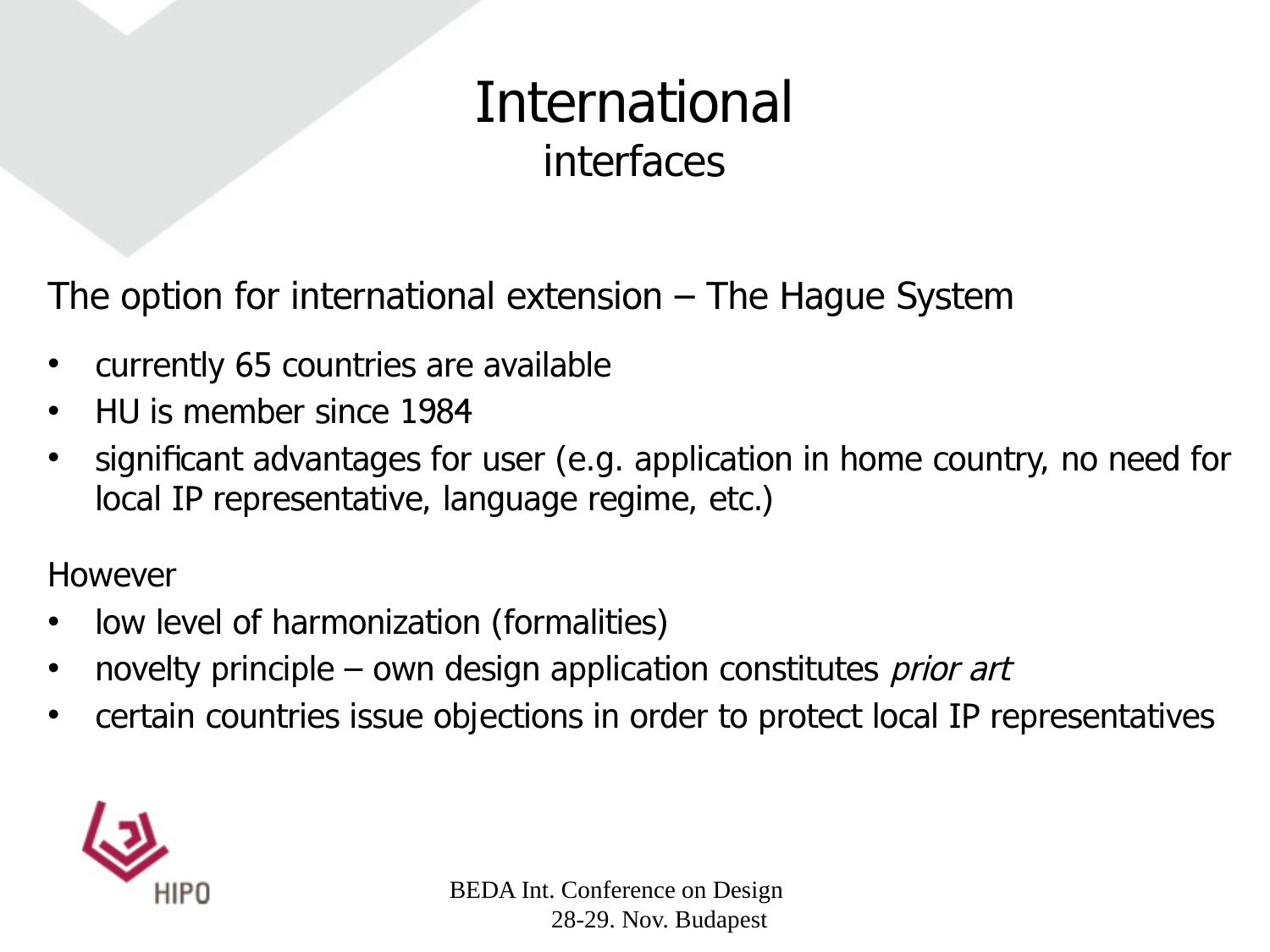

# International interfaces
The option for international extension – The Hague System

currently 65 countries are available
HU is member since 1984
significant advantages for user (e.g. application in home country, no need for local IP representative, language regime, etc.)

However
low level of harmonization (formalities)
novelty principle – own design application constitutes prior art
certain countries issue objections in order to protect local IP representatives

BEDA Int. Conference on Design               28-29. Nov. Budapest